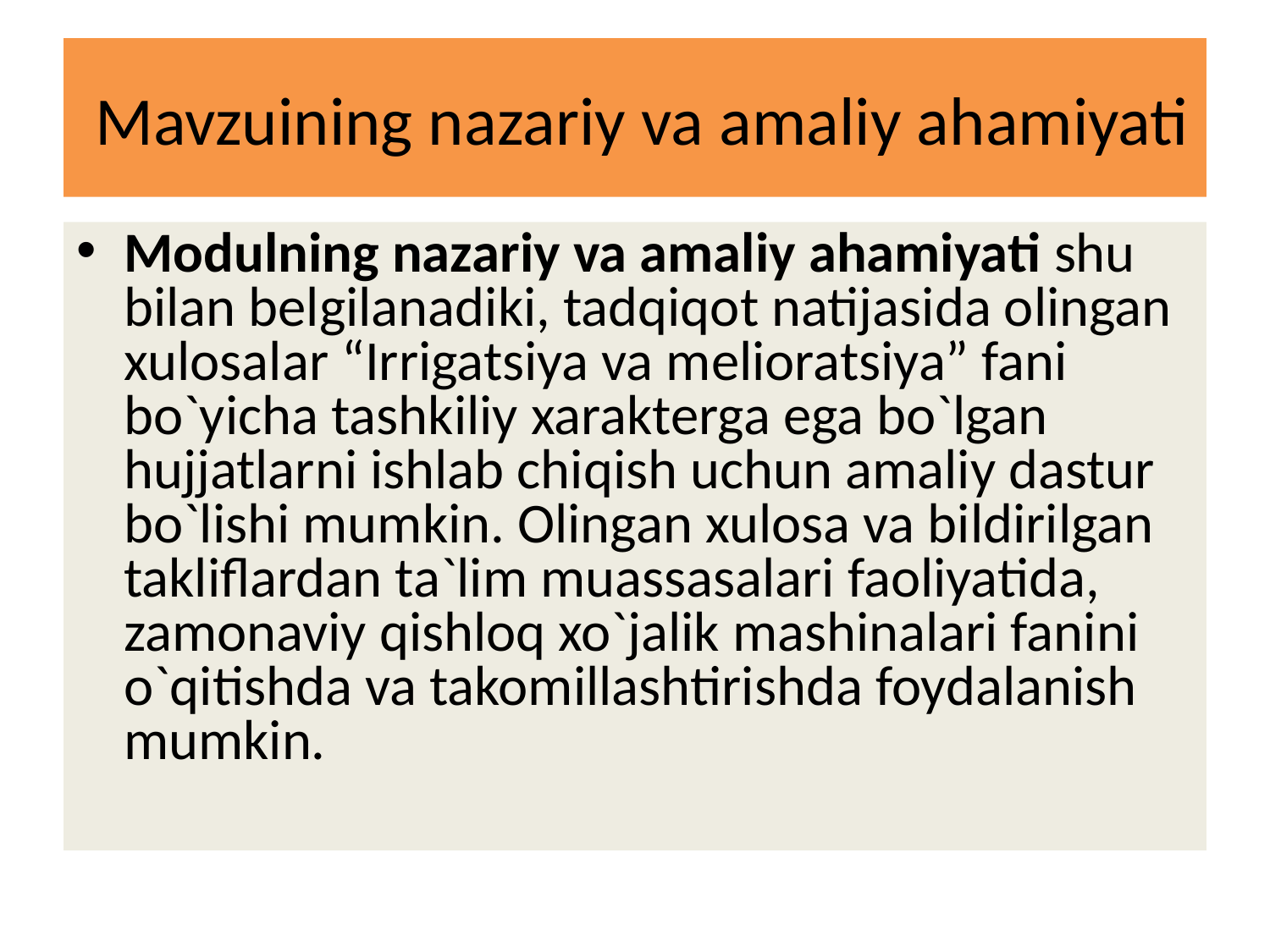

# Mavzuining nazariy va amaliy ahamiyati
Modulning nazariy va amaliy ahamiyati shu bilan belgilanadiki, tadqiqot natijasida olingan xulosalar “Irrigatsiya va melioratsiya” fani bo`yicha tashkiliy xarakterga ega bo`lgan hujjatlarni ishlab chiqish uchun amaliy dastur bo`lishi mumkin. Olingan xulosa va bildirilgan takliflardan ta`lim muassasalari faoliyatida, zamonaviy qishloq xo`jalik mashinalari fanini o`qitishda va takomillashtirishda foydalanish mumkin.